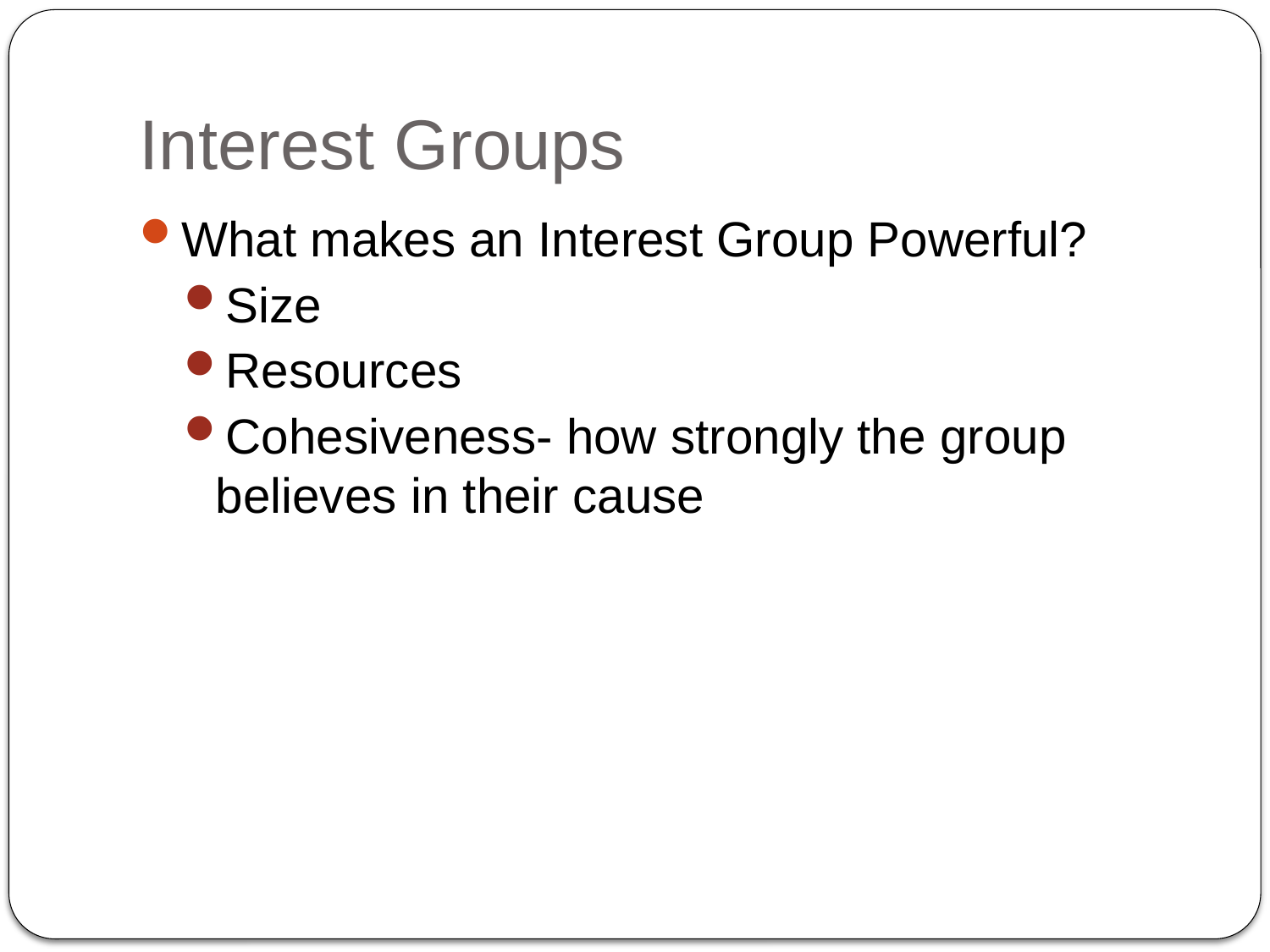

# Interest Groups
What makes an Interest Group Powerful?
Size
Resources
Cohesiveness- how strongly the group believes in their cause